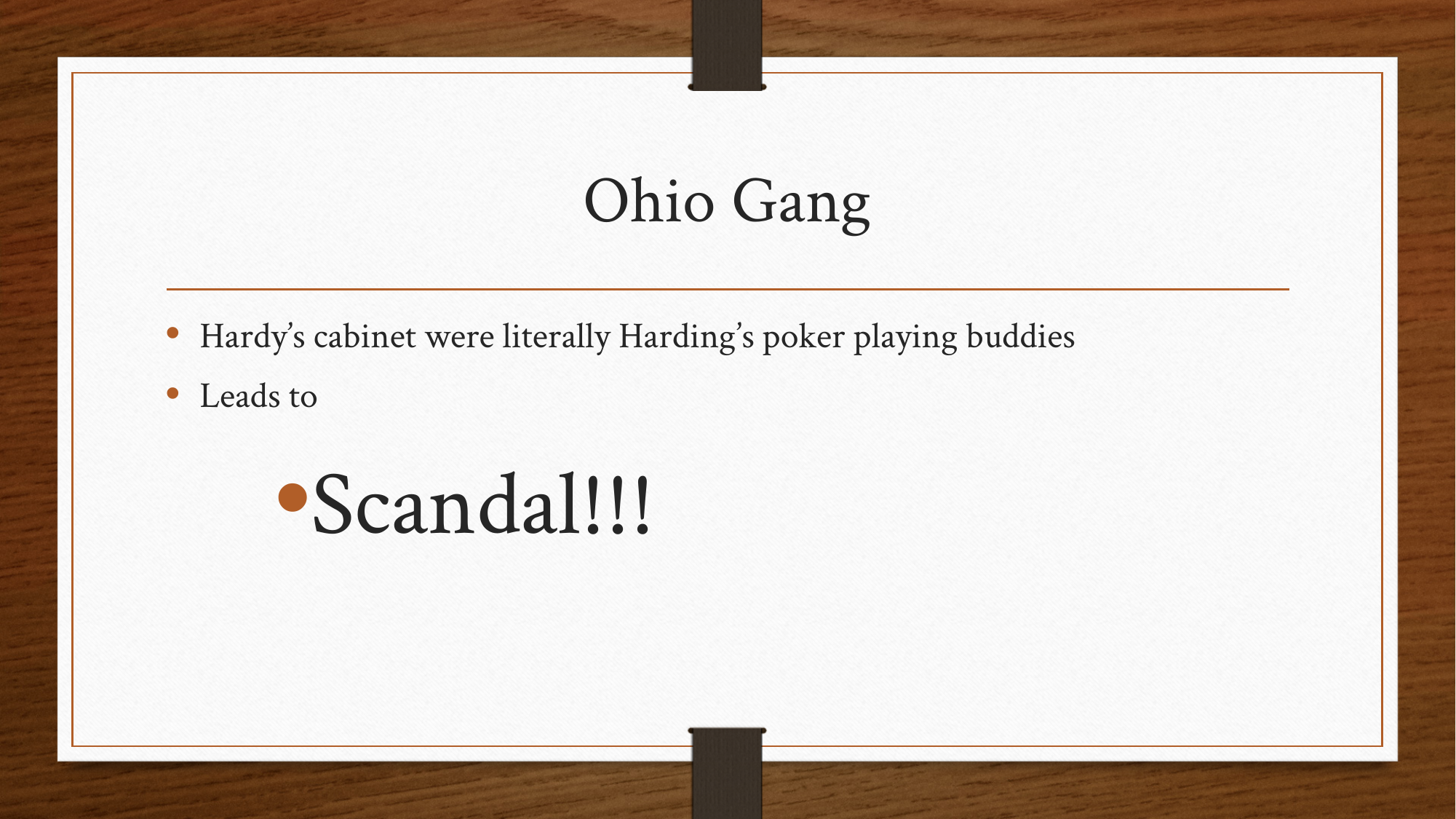

# Ohio Gang
Hardy’s cabinet were literally Harding’s poker playing buddies
Leads to
Scandal!!!